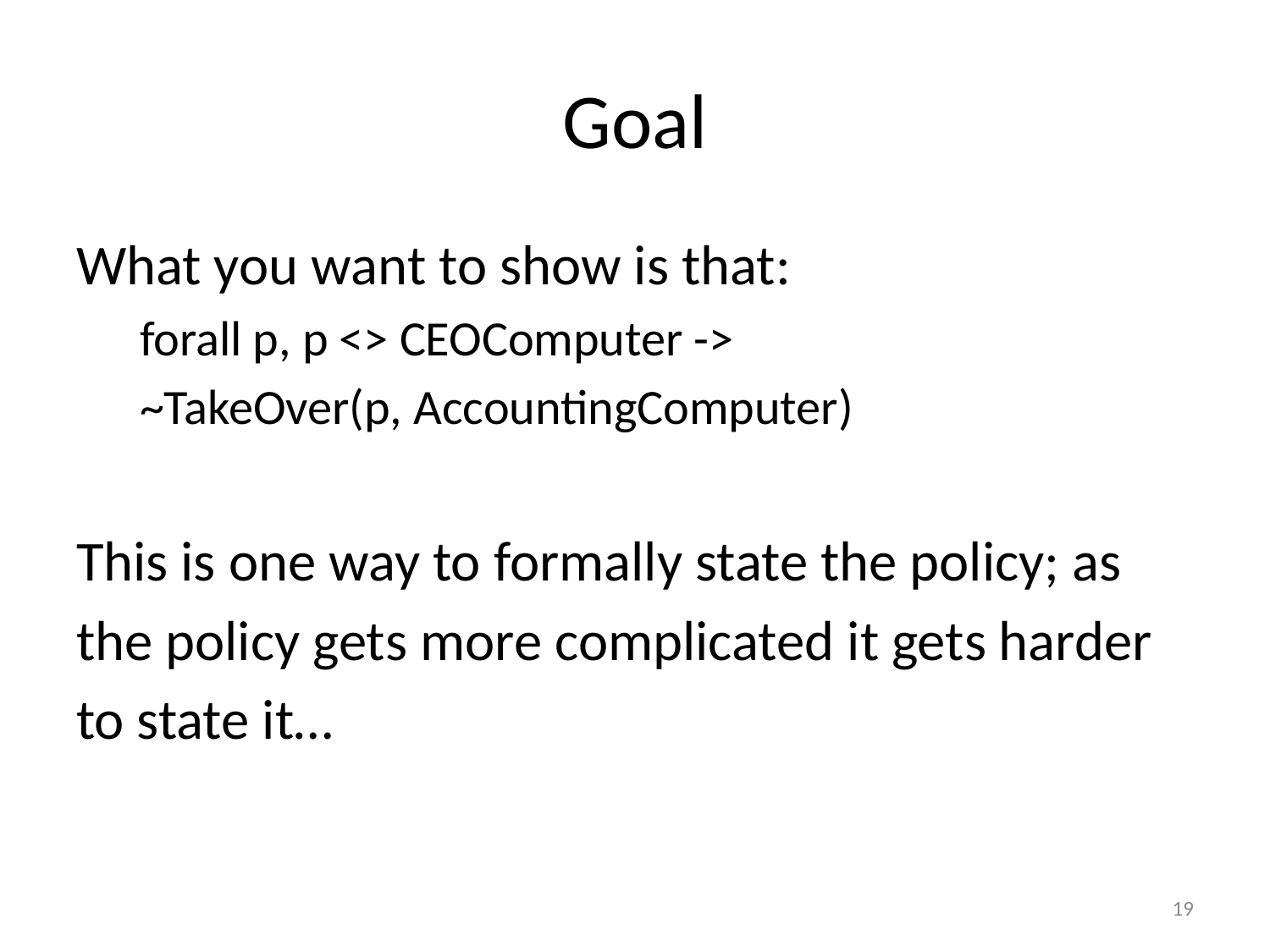

# Goal
What you want to show is that:
forall p, p <> CEOComputer ->
~TakeOver(p, AccountingComputer)

This is one way to formally state the policy; as
the policy gets more complicated it gets harder
to state it…

19